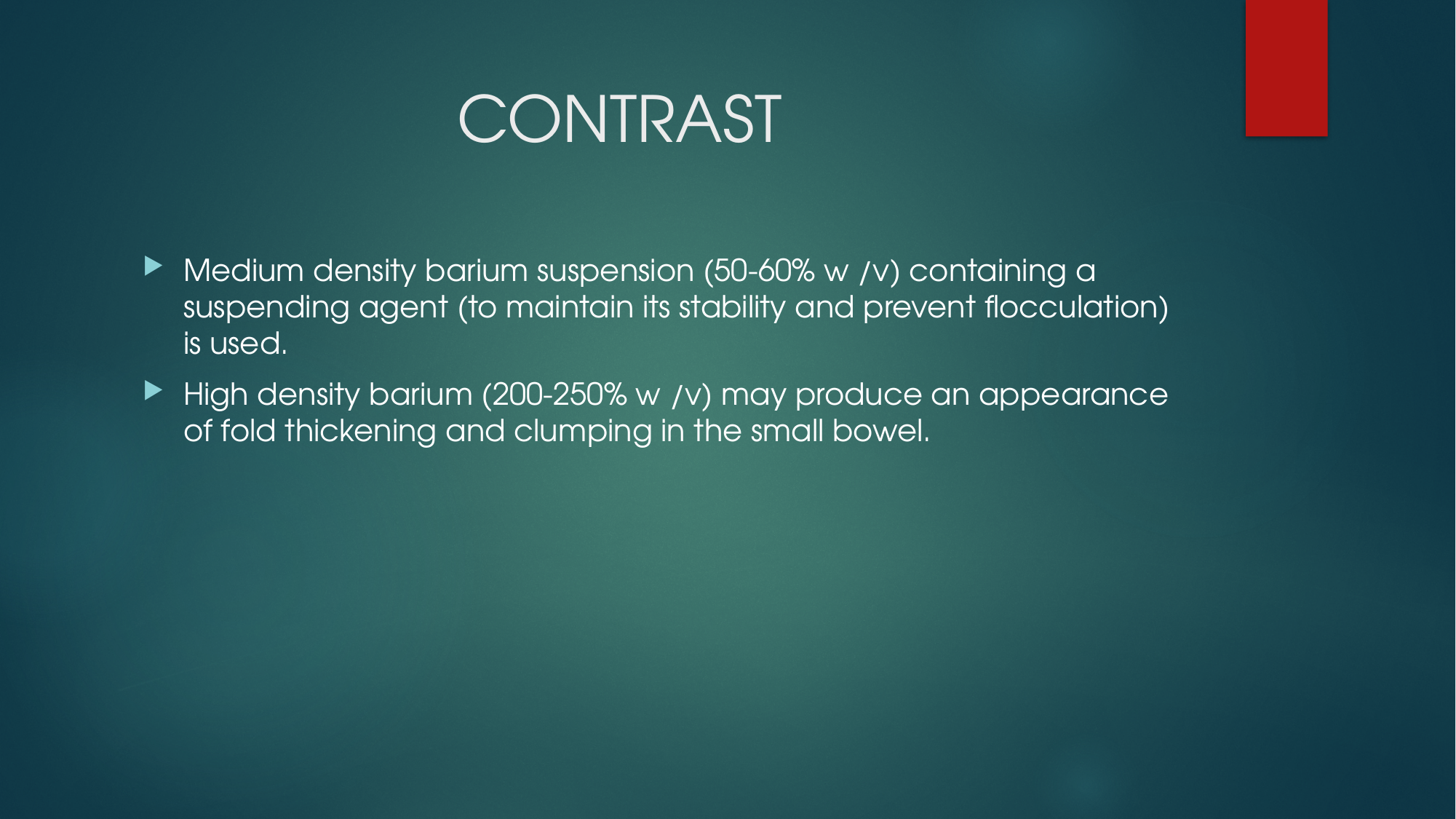

# CONTRAST
Medium density barium suspension (50-60% w /v) containing a suspending agent (to maintain its stability and prevent flocculation) is used.
High density barium (200-250% w /v) may produce an appearance of fold thickening and clumping in the small bowel.